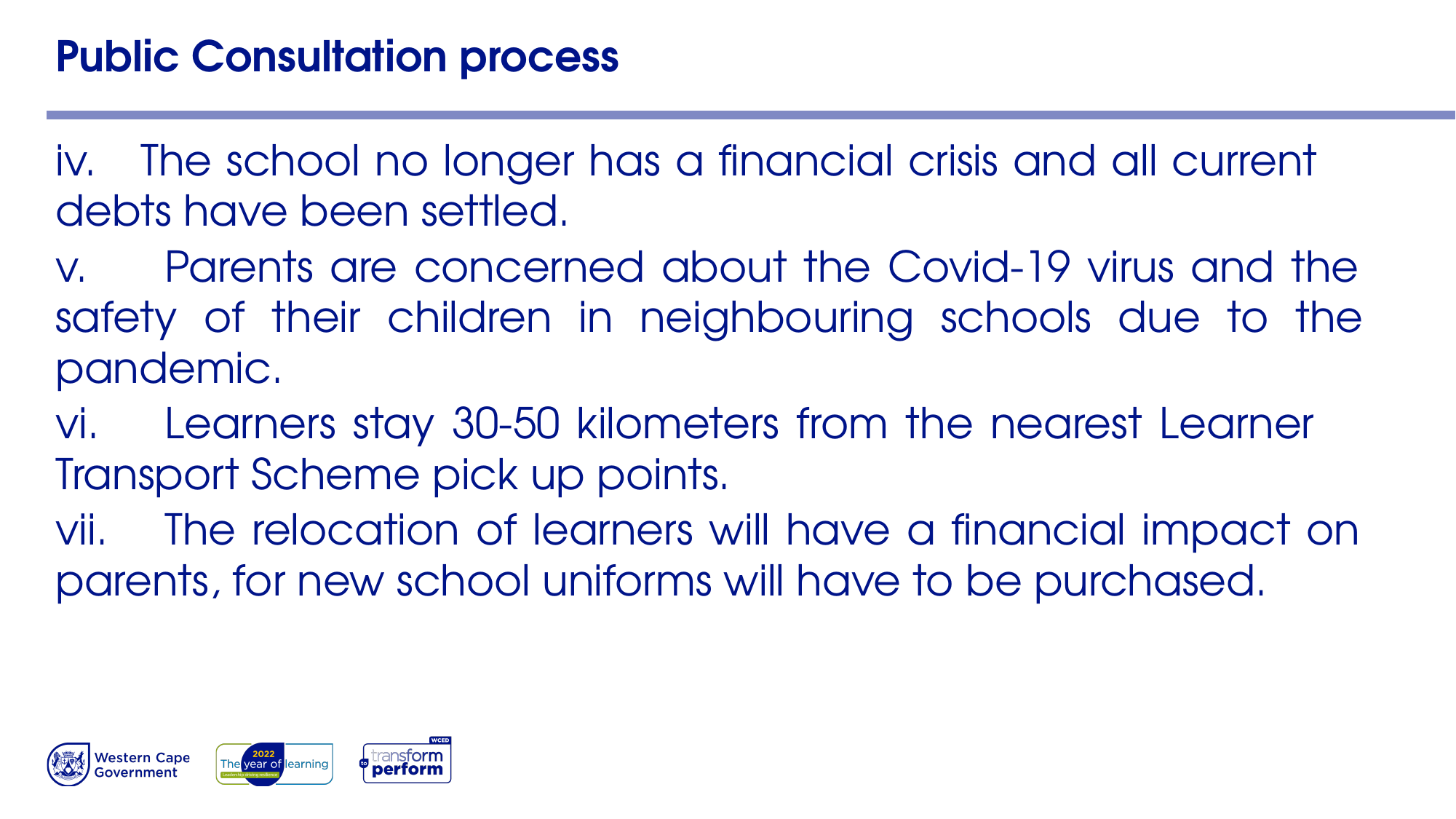

# Public Consultation process
iv.   The school no longer has a financial crisis and all current 	debts have been settled.
v.	Parents are concerned about the Covid-19 virus and the 	safety of their children in neighbouring schools due to the 	pandemic.
vi.	Learners stay 30-50 kilometers from the nearest Learner 	Transport Scheme pick up points.
vii.	The relocation of learners will have a financial impact on 	parents, for new school uniforms will have to be purchased.